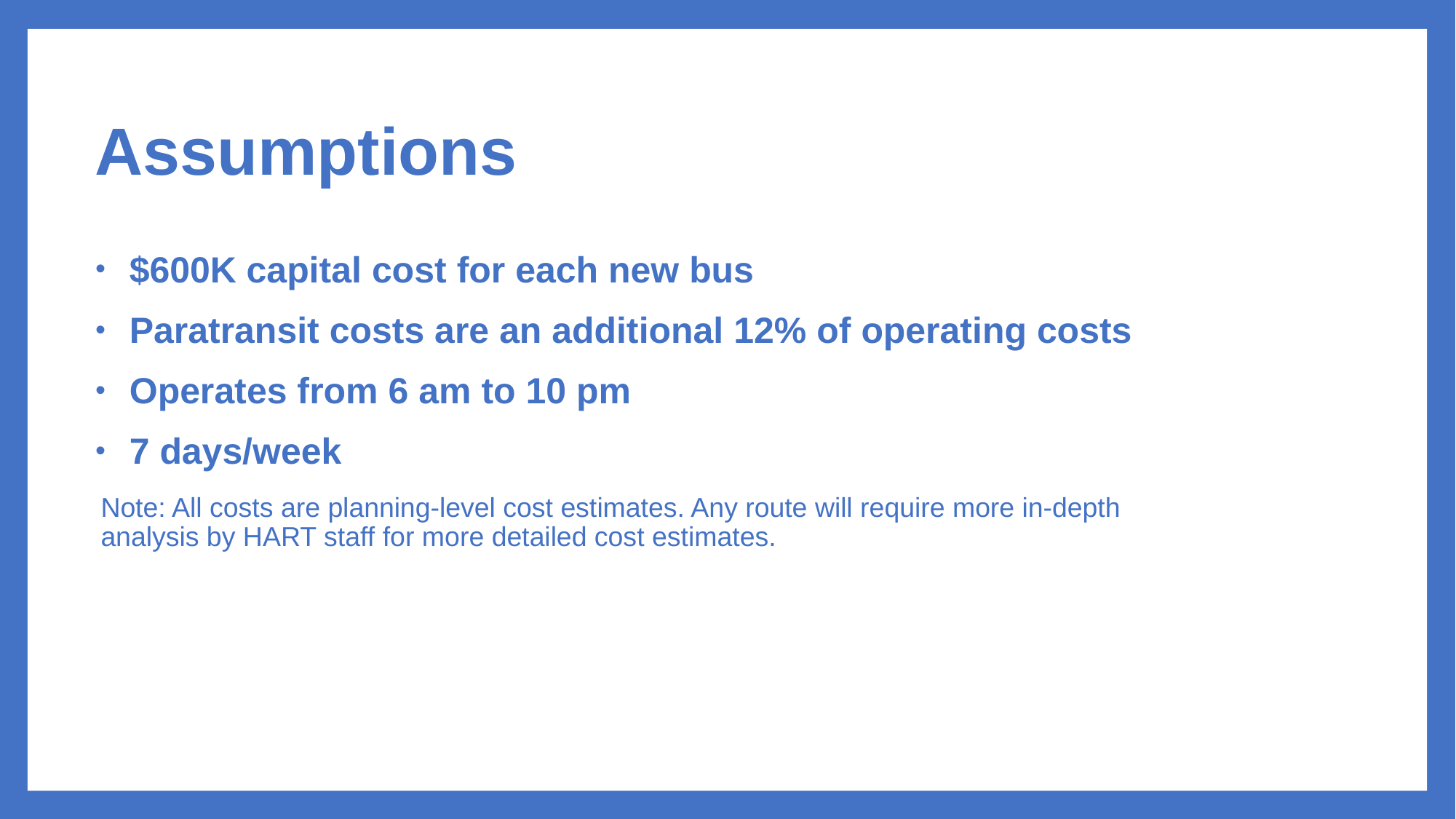

# Assumptions
$600K capital cost for each new bus
Paratransit costs are an additional 12% of operating costs
Operates from 6 am to 10 pm
7 days/week
Note: All costs are planning-level cost estimates. Any route will require more in-depth analysis by HART staff for more detailed cost estimates.